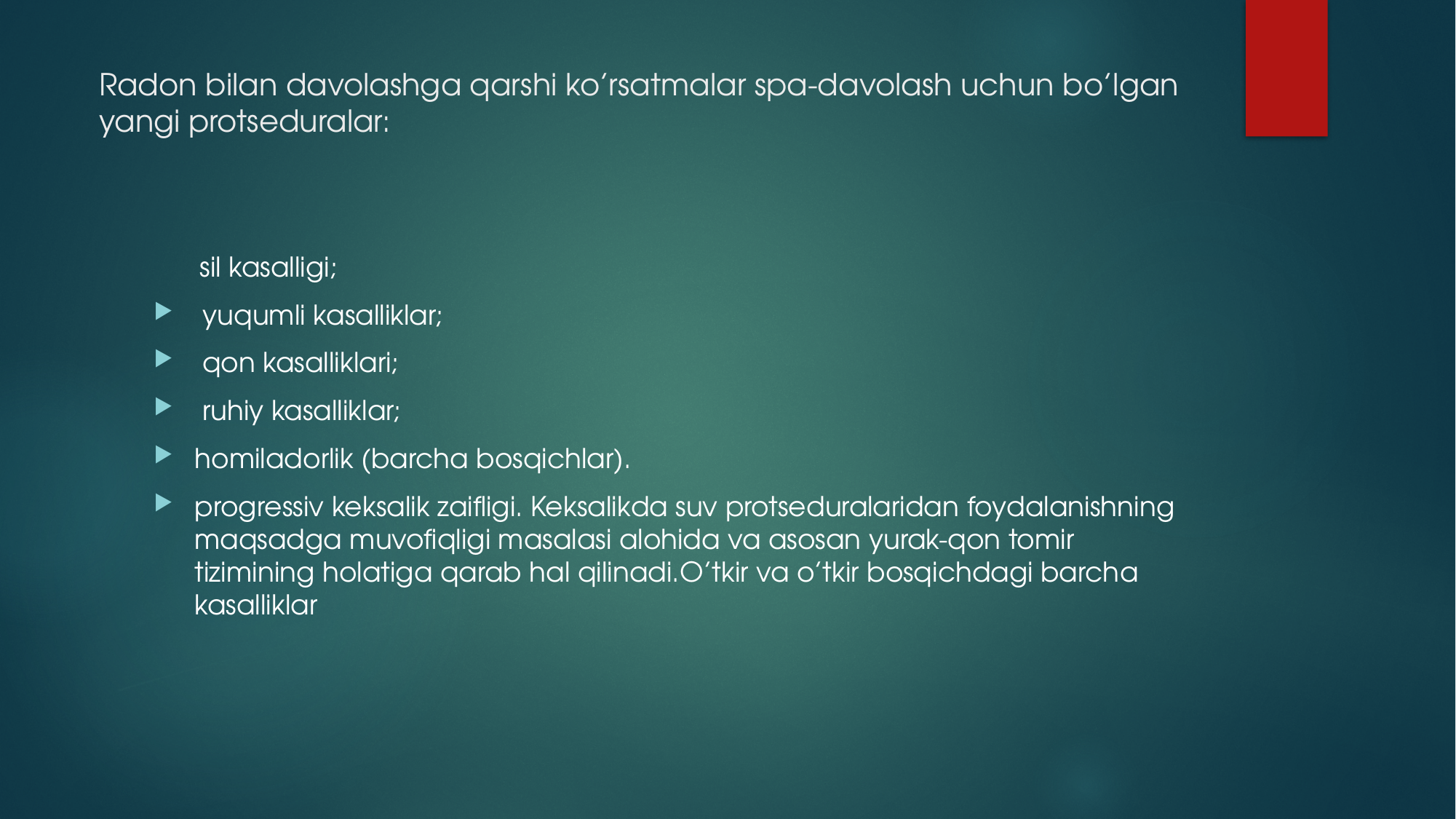

# Radon bilan davolashga qarshi ko’rsatmalar spa-davolash uchun bo’lgan yangi protseduralar:
      sil kasalligi;
 yuqumli kasalliklar;
 qon kasalliklari;
 ruhiy kasalliklar;
homiladorlik (barcha bosqichlar).
progressiv keksalik zaifligi. Keksalikda suv protseduralaridan foydalanishning maqsadga muvofiqligi masalasi alohida va asosan yurak-qon tomir tizimining holatiga qarab hal qilinadi.O’tkir va o’tkir bosqichdagi barcha kasalliklar